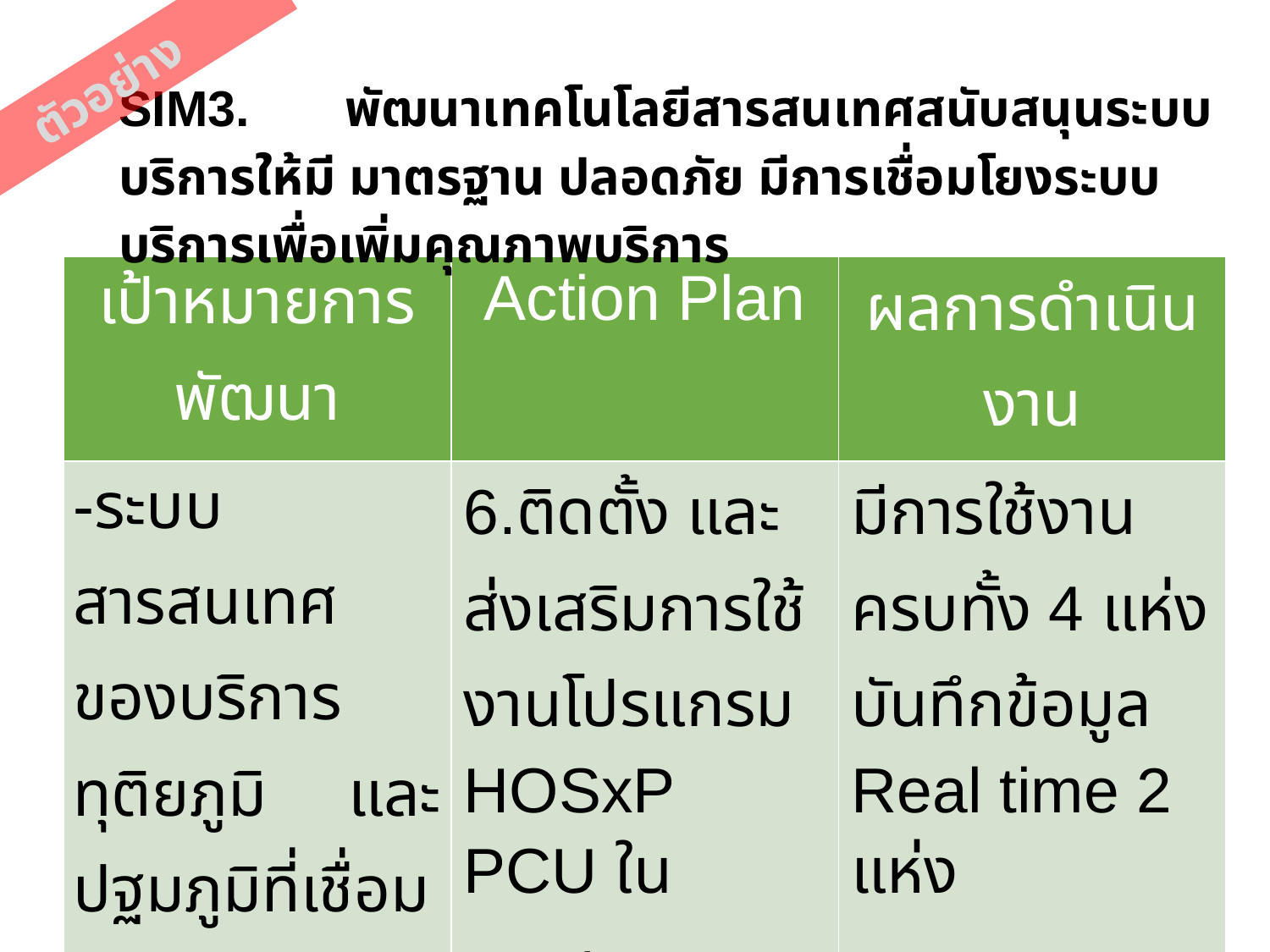

ตัวอย่าง
SIM3.	พัฒนาเทคโนโลยีสารสนเทศสนับสนุนระบบบริการให้มี มาตรฐาน ปลอดภัย มีการเชื่อมโยงระบบบริการเพื่อเพิ่มคุณภาพบริการ
| เป้าหมายการพัฒนา | Action Plan | ผลการดำเนินงาน |
| --- | --- | --- |
| -ระบบสารสนเทศของบริการทุติยภูมิ และปฐมภูมิที่เชื่อมโยงกันอย่างมีประสิทธิภาพ | 6.ติดตั้ง และส่งเสริมการใช้งานโปรแกรม HOSxP PCU ใน รพ.สต. พัฒนาระบบคลังยาในรพ.สต. | มีการใช้งานครบทั้ง 4 แห่ง บันทึกข้อมูล Real time 2 แห่ง |